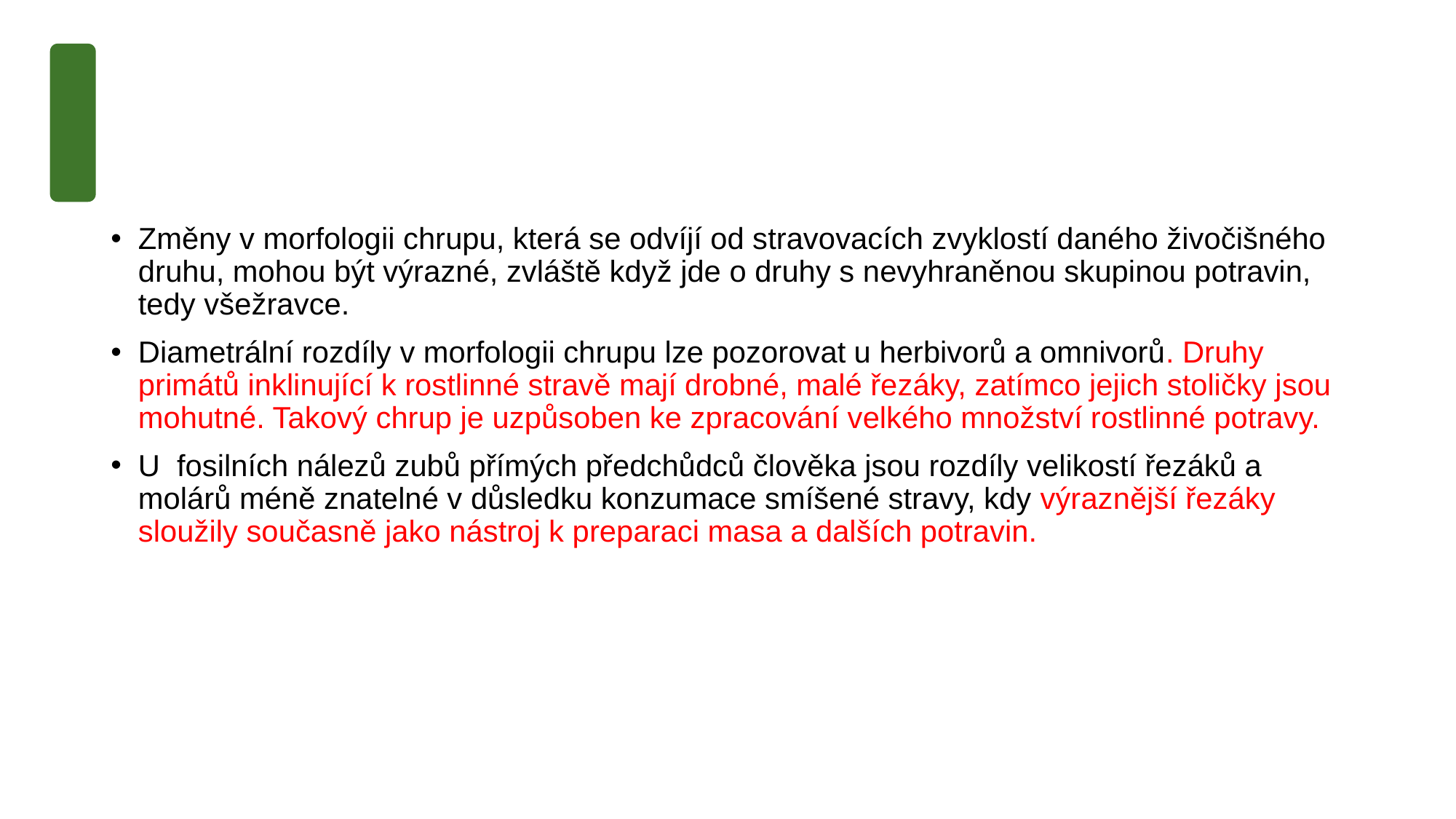

#
Změny v morfologii chrupu, která se odvíjí od stravovacích zvyklostí daného živočišného druhu, mohou být výrazné, zvláště když jde o druhy s nevyhraněnou skupinou potravin, tedy všežravce.
Diametrální rozdíly v morfologii chrupu lze pozorovat u herbivorů a omnivorů. Druhy primátů inklinující k rostlinné stravě mají drobné, malé řezáky, zatímco jejich stoličky jsou mohutné. Takový chrup je uzpůsoben ke zpracování velkého množství rostlinné potravy.
U  fosilních nálezů zubů přímých předchůdců člověka jsou rozdíly velikostí řezáků a molárů méně znatelné v důsledku konzumace smíšené stravy, kdy výraznější řezáky sloužily současně jako nástroj k preparaci masa a dalších potravin.